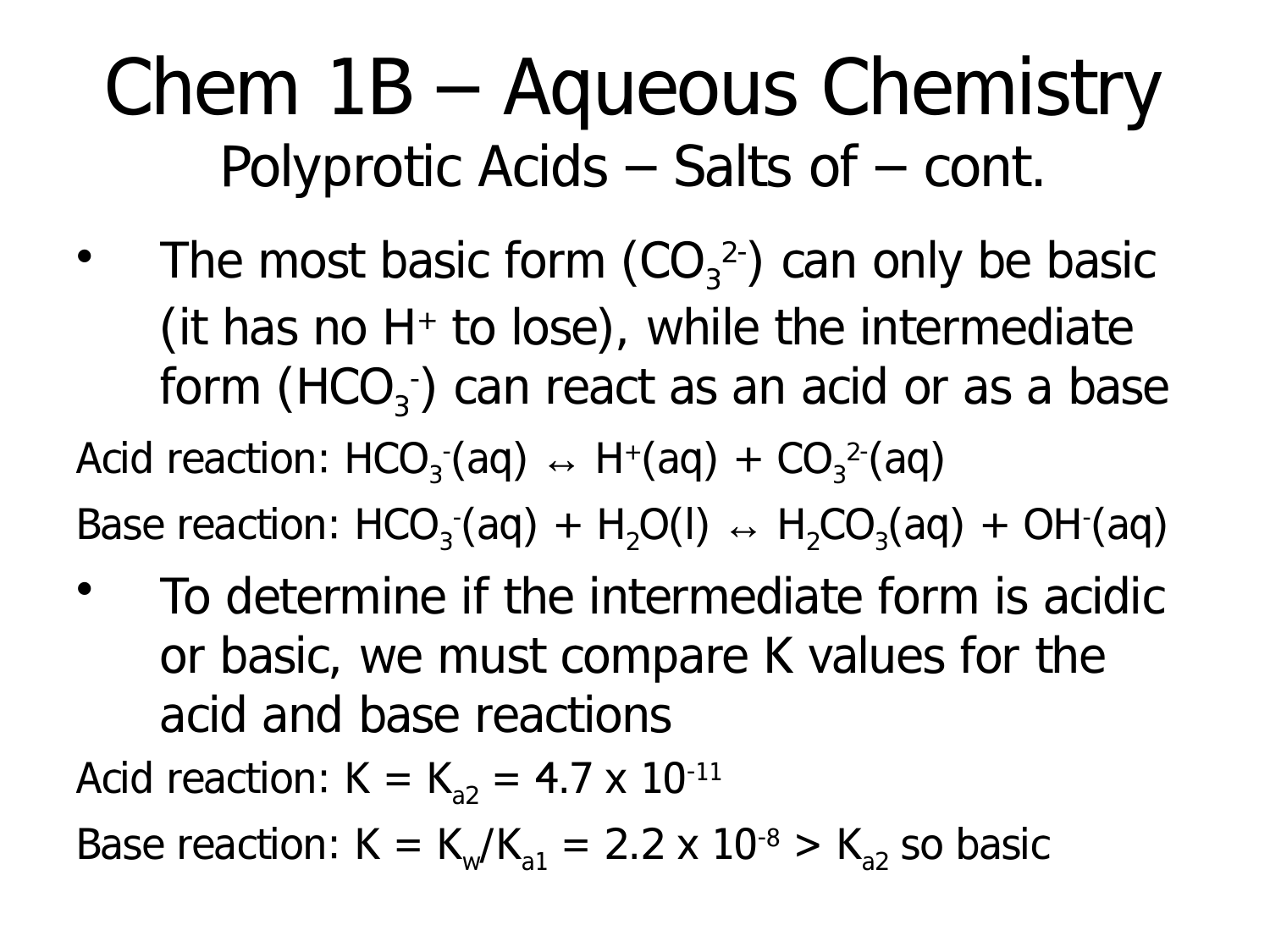

Chem 1B – Aqueous Chemistry
Polyprotic Acids – Salts of – cont.
The most basic form (CO32-) can only be basic (it has no H+ to lose), while the intermediate form (HCO3-) can react as an acid or as a base
Acid reaction: HCO3-(aq) ↔ H+(aq) + CO32-(aq)
Base reaction: HCO3-(aq) + H2O(l) ↔ H2CO3(aq) + OH-(aq)
To determine if the intermediate form is acidic or basic, we must compare K values for the acid and base reactions
Acid reaction: K = Ka2 = 4.7 x 10-11
Base reaction: K = Kw/Ka1 = 2.2 x 10-8 > Ka2 so basic